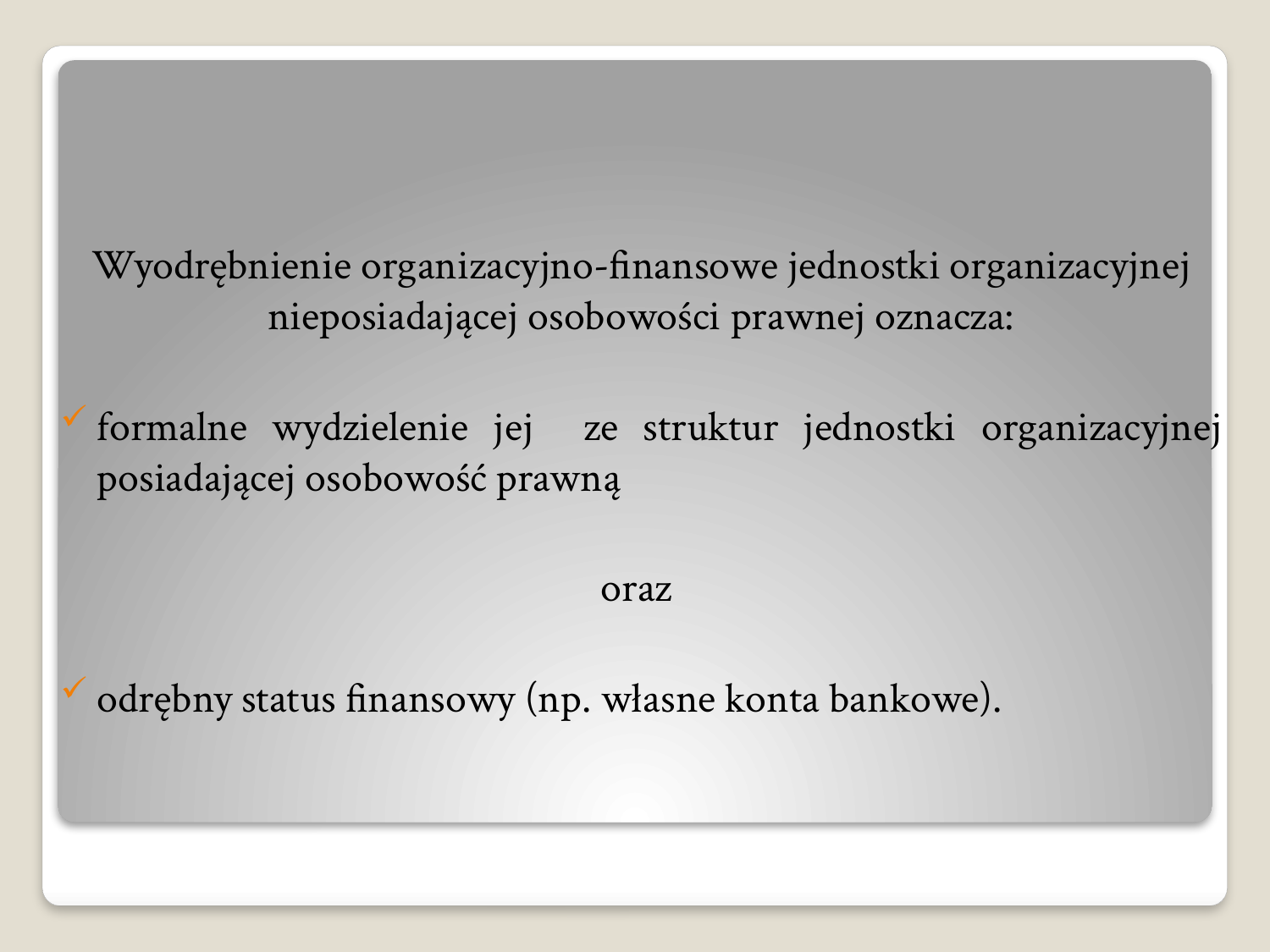

Wyodrębnienie organizacyjno-finansowe jednostki organizacyjnej nieposiadającej osobowości prawnej oznacza:

formalne wydzielenie jej  ze struktur jednostki organizacyjnej posiadającej osobowość prawną

oraz

odrębny status finansowy (np. własne konta bankowe).